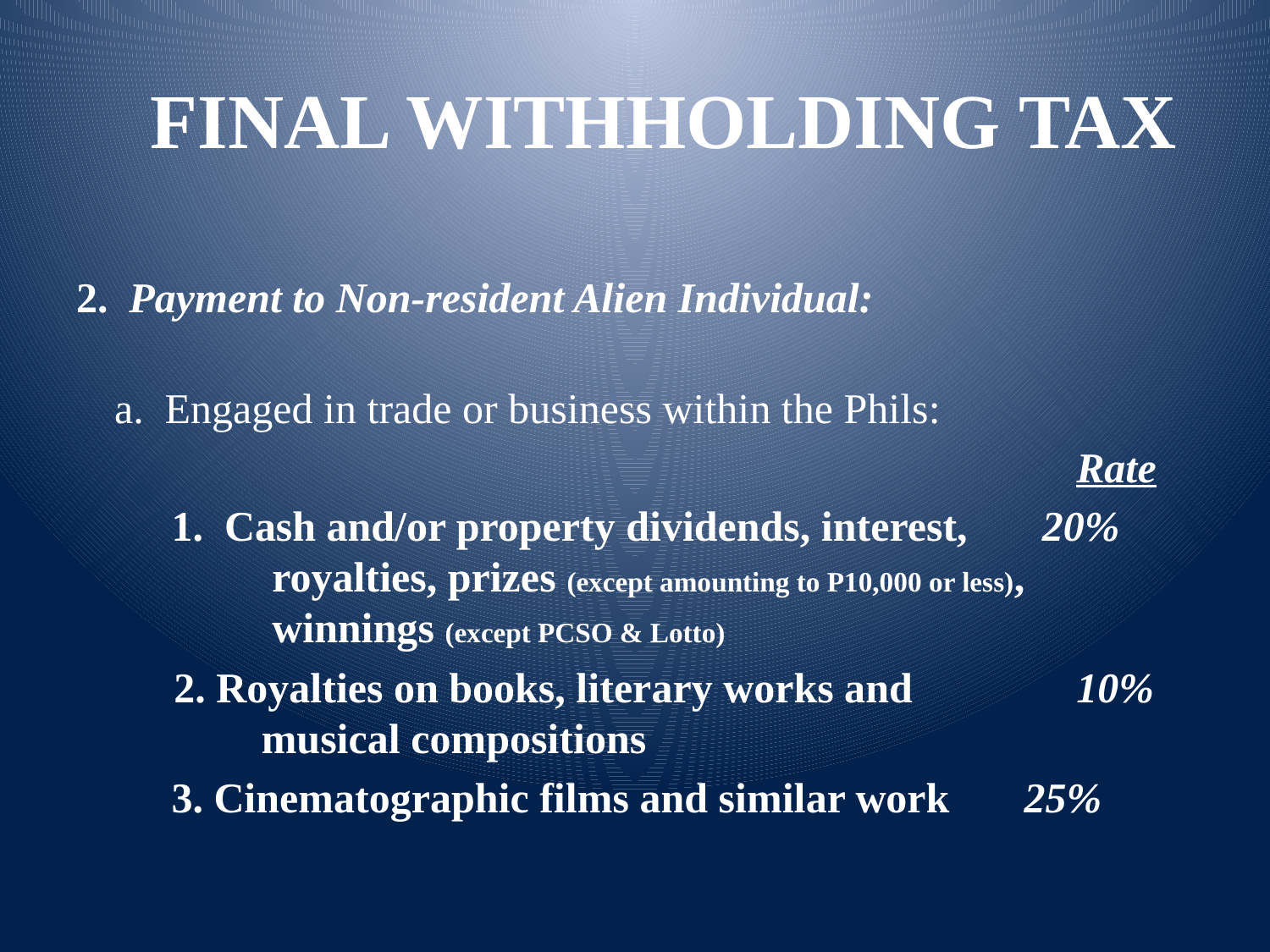

FINAL WITHHOLDING TAX
2.  Payment to Non-resident Alien Individual:
    a.  Engaged in trade or business within the Phils:
								      Rate
         1.  Cash and/or property dividends, interest,       20%      	  royalties, prizes (except amounting to P10,000 or less),              	  winnings (except PCSO & Lotto)
              2. Royalties on books, literary works and 	      10%               	 musical compositions
         3. Cinematographic films and similar work       25%